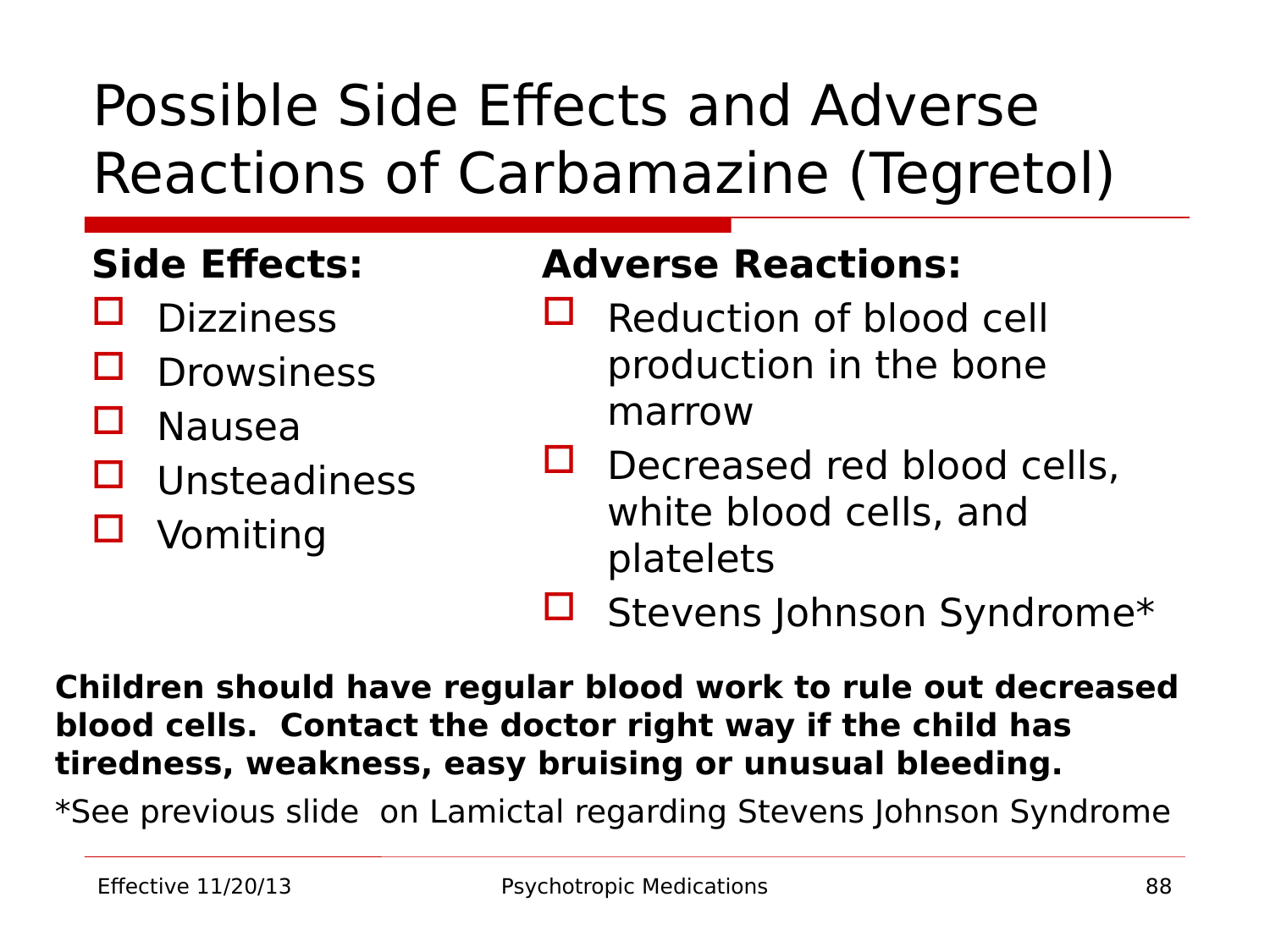

# Possible Side Effects and Adverse Reactions of Carbamazine (Tegretol)
Adverse Reactions:
Reduction of blood cell production in the bone marrow
Decreased red blood cells, white blood cells, and platelets
Stevens Johnson Syndrome*

Side Effects:
Dizziness
Drowsiness
Nausea
Unsteadiness
Vomiting
Children should have regular blood work to rule out decreased blood cells.  Contact the doctor right way if the child has tiredness, weakness, easy bruising or unusual bleeding.
*See previous slide  on Lamictal regarding Stevens Johnson Syndrome
Effective 11/20/13
Psychotropic Medications
88